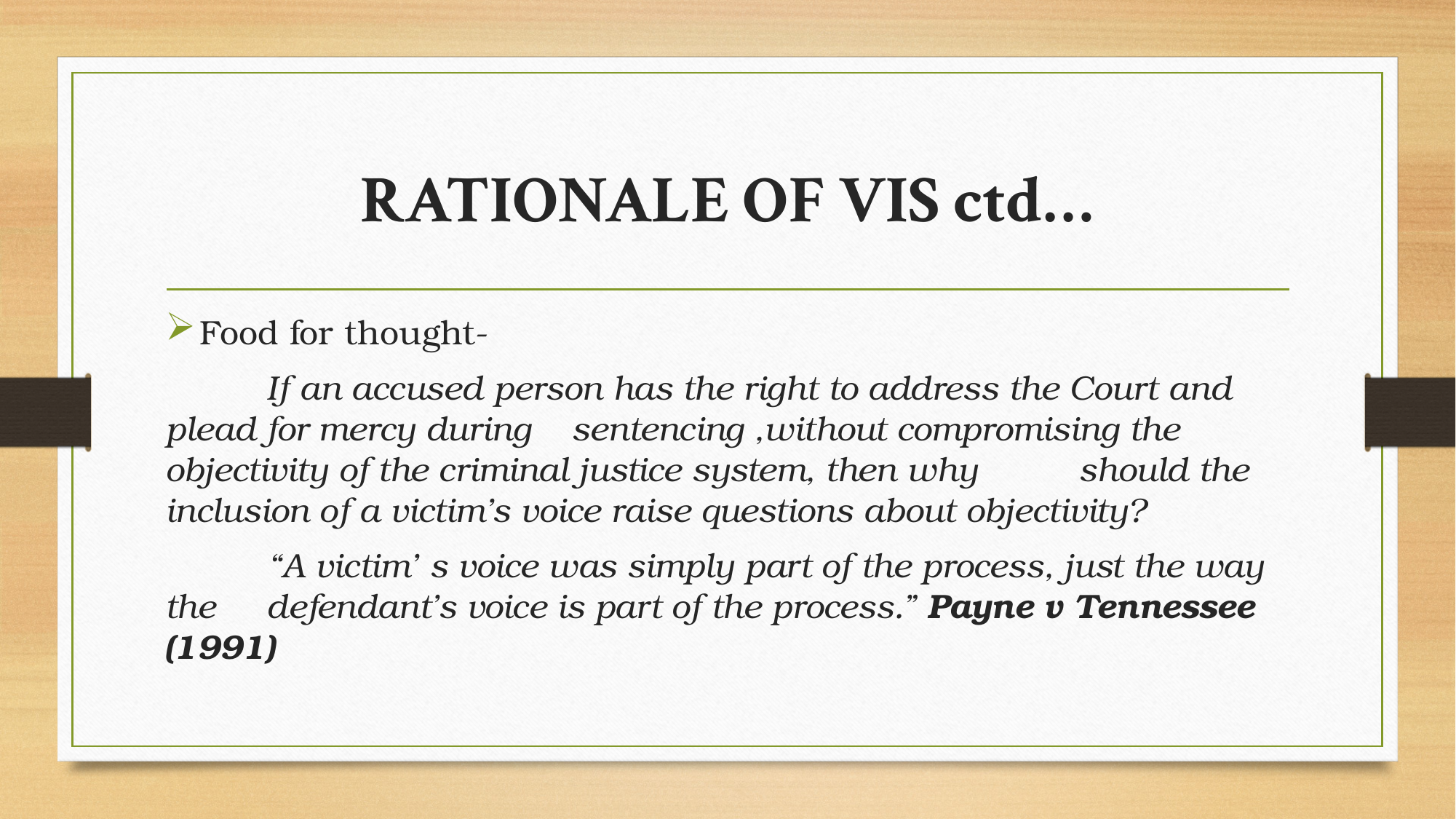

# RATIONALE OF VIS ctd…
Food for thought-
	If an accused person has the right to address the Court and 	plead for mercy during 	sentencing ,without compromising the 	objectivity of the criminal justice system, then why 	should the 	inclusion of a victim’s voice raise questions about objectivity?
	“A victim’ s voice was simply part of the process, just the way the 	defendant’s voice is part of the process.” Payne v Tennessee 	(1991)